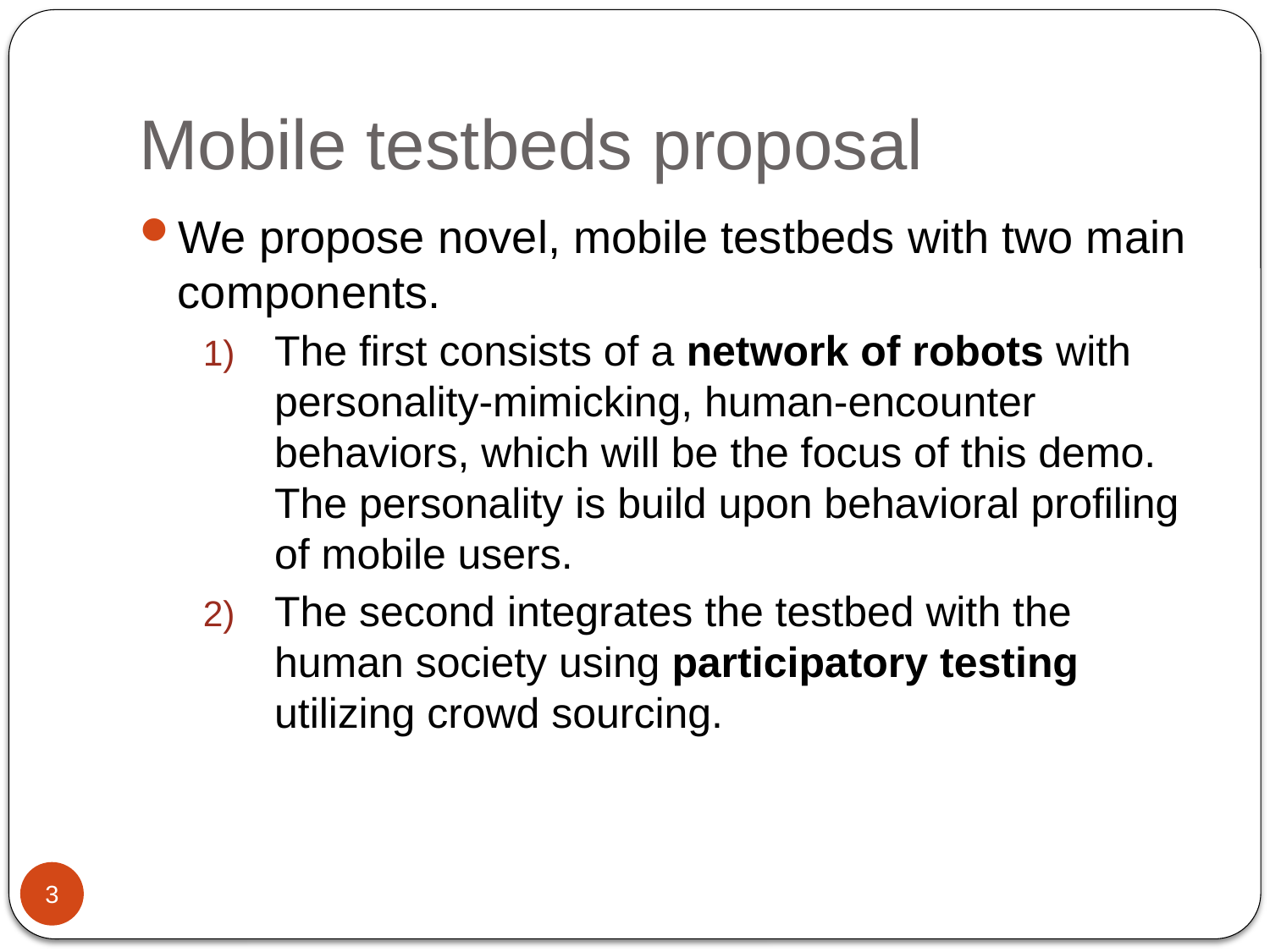

# Mobile testbeds proposal
We propose novel, mobile testbeds with two main components.
The first consists of a network of robots with personality-mimicking, human-encounter behaviors, which will be the focus of this demo. The personality is build upon behavioral profiling of mobile users.
The second integrates the testbed with the human society using participatory testing utilizing crowd sourcing.
3